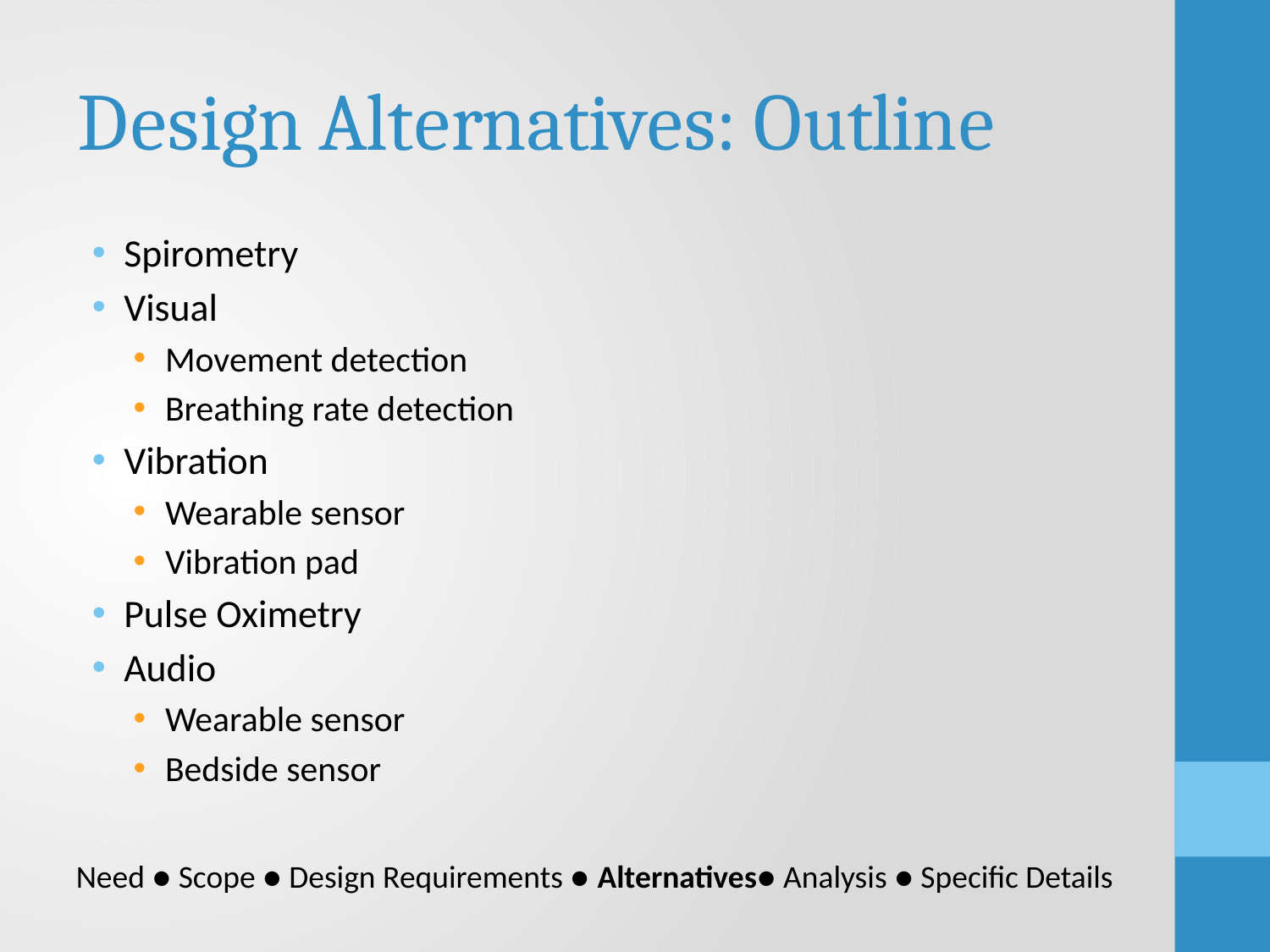

# Design Alternatives: Outline
Spirometry
Visual
Movement detection
Breathing rate detection
Vibration
Wearable sensor
Vibration pad
Pulse Oximetry
Audio
Wearable sensor
Bedside sensor
Need ● Scope ● Design Requirements ● Alternatives● Analysis ● Specific Details